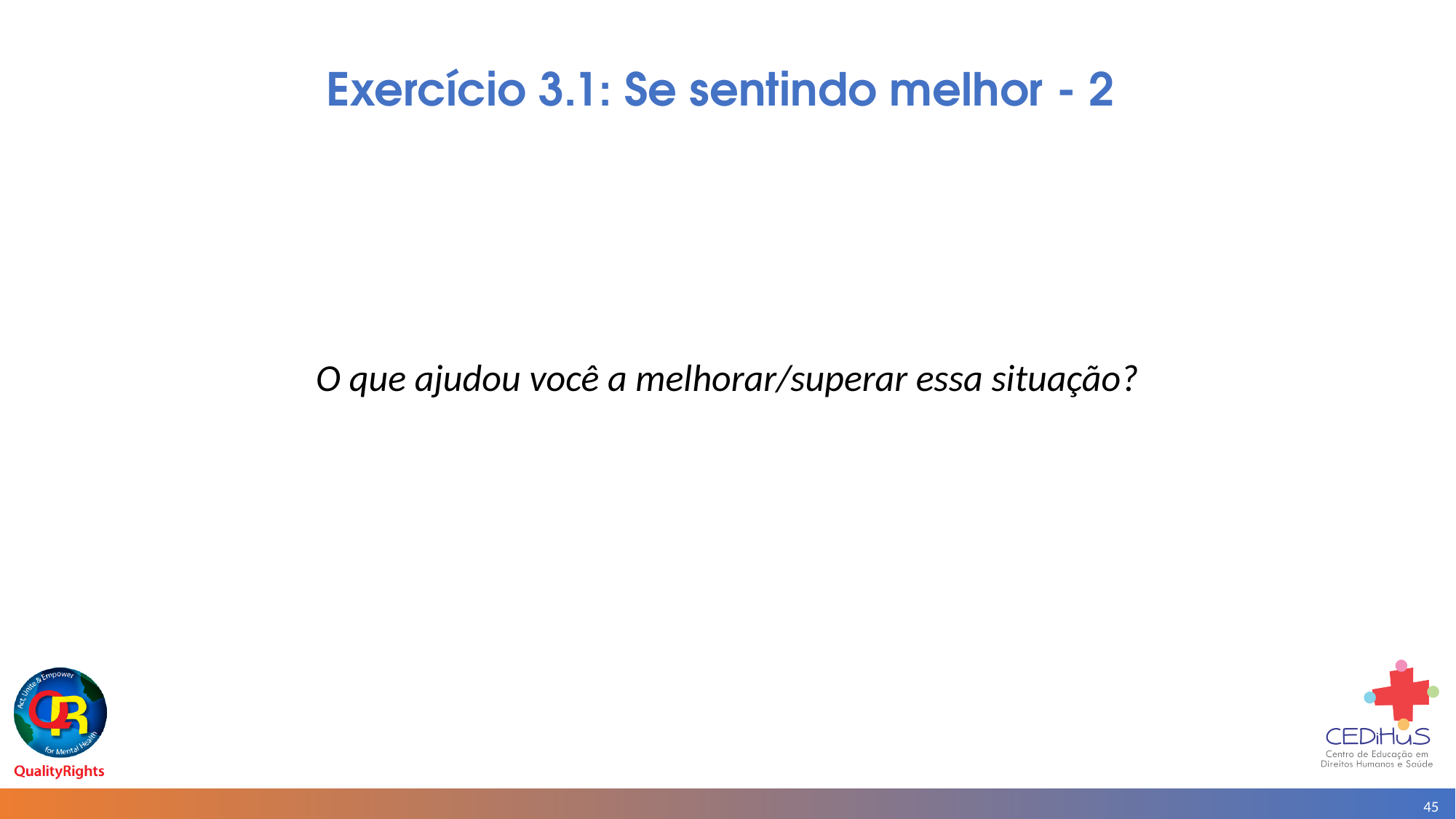

# Exercício 3.1: Se sentindo melhor - 2

O que ajudou você a melhorar/superar essa situação?